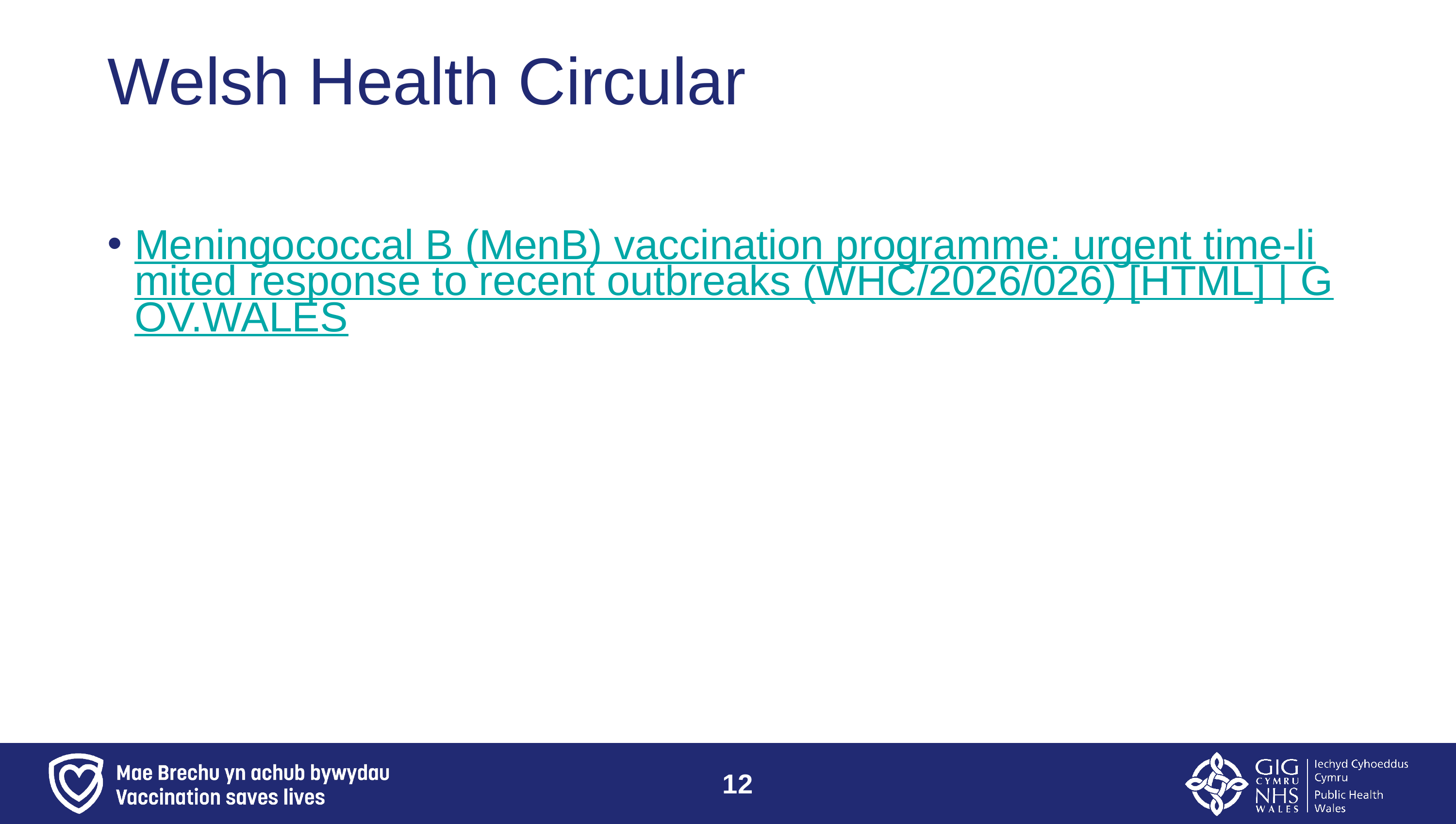

# Welsh Health Circular
Meningococcal B (MenB) vaccination programme: urgent time-limited response to recent outbreaks (WHC/2026/026) [HTML] | GOV.WALES
12